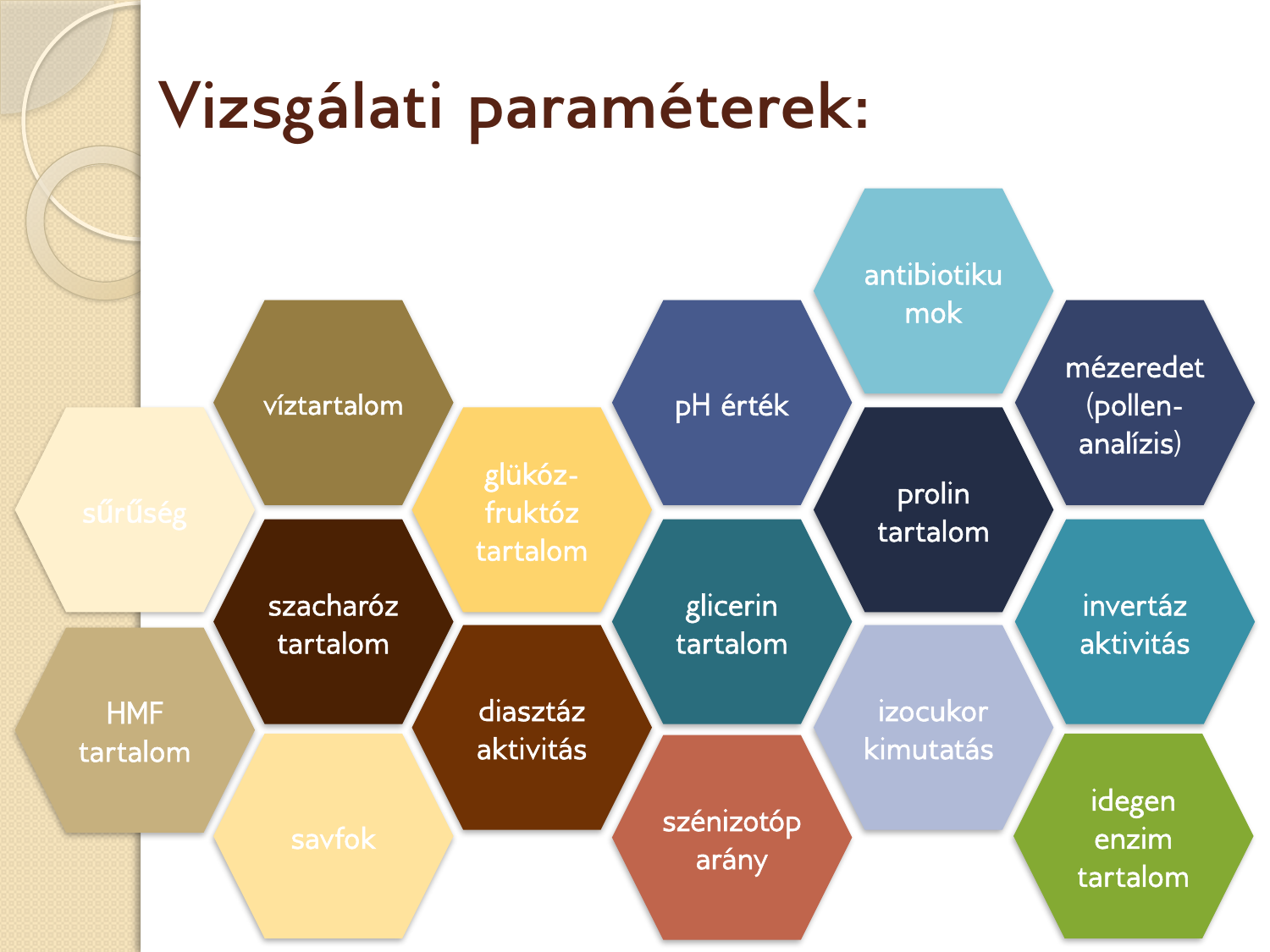

# Vizsgálati paraméterek:
antibiotikumok
víztartalom
pH érték
mézeredet (pollen-analízis)
sűrűség
glükóz-fruktóz tartalom
prolin tartalom
szacharóz tartalom
glicerin tartalom
invertáz aktivitás
diasztáz aktivitás
izocukor kimutatás
HMF tartalom
savfok
idegen enzim tartalom
szénizotóp arány